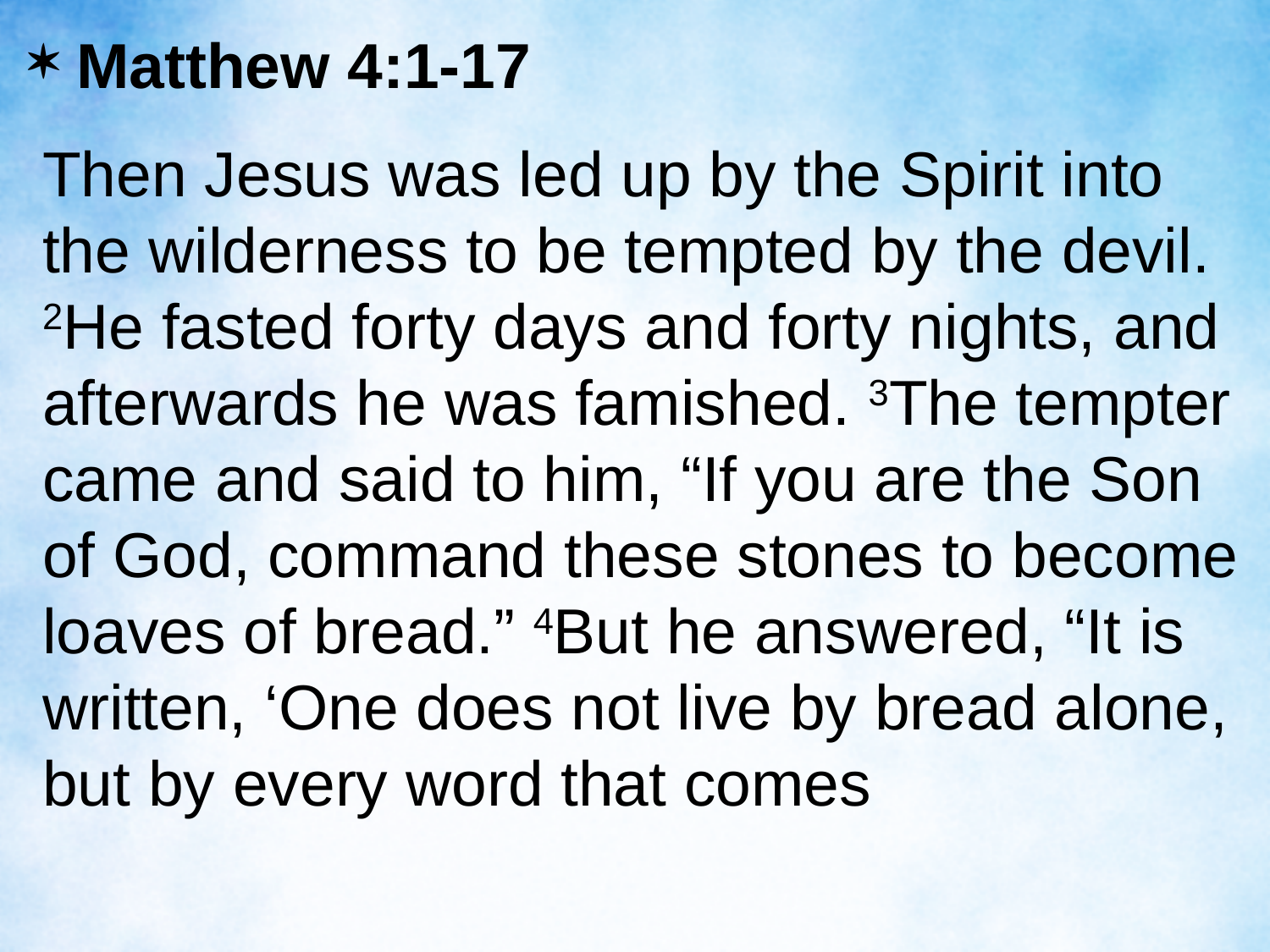

Matthew 4:1-17
Then Jesus was led up by the Spirit into the wilderness to be tempted by the devil. 2He fasted forty days and forty nights, and afterwards he was famished. 3The tempter came and said to him, “If you are the Son of God, command these stones to become loaves of bread.” 4But he answered, “It is written, ‘One does not live by bread alone, but by every word that comes